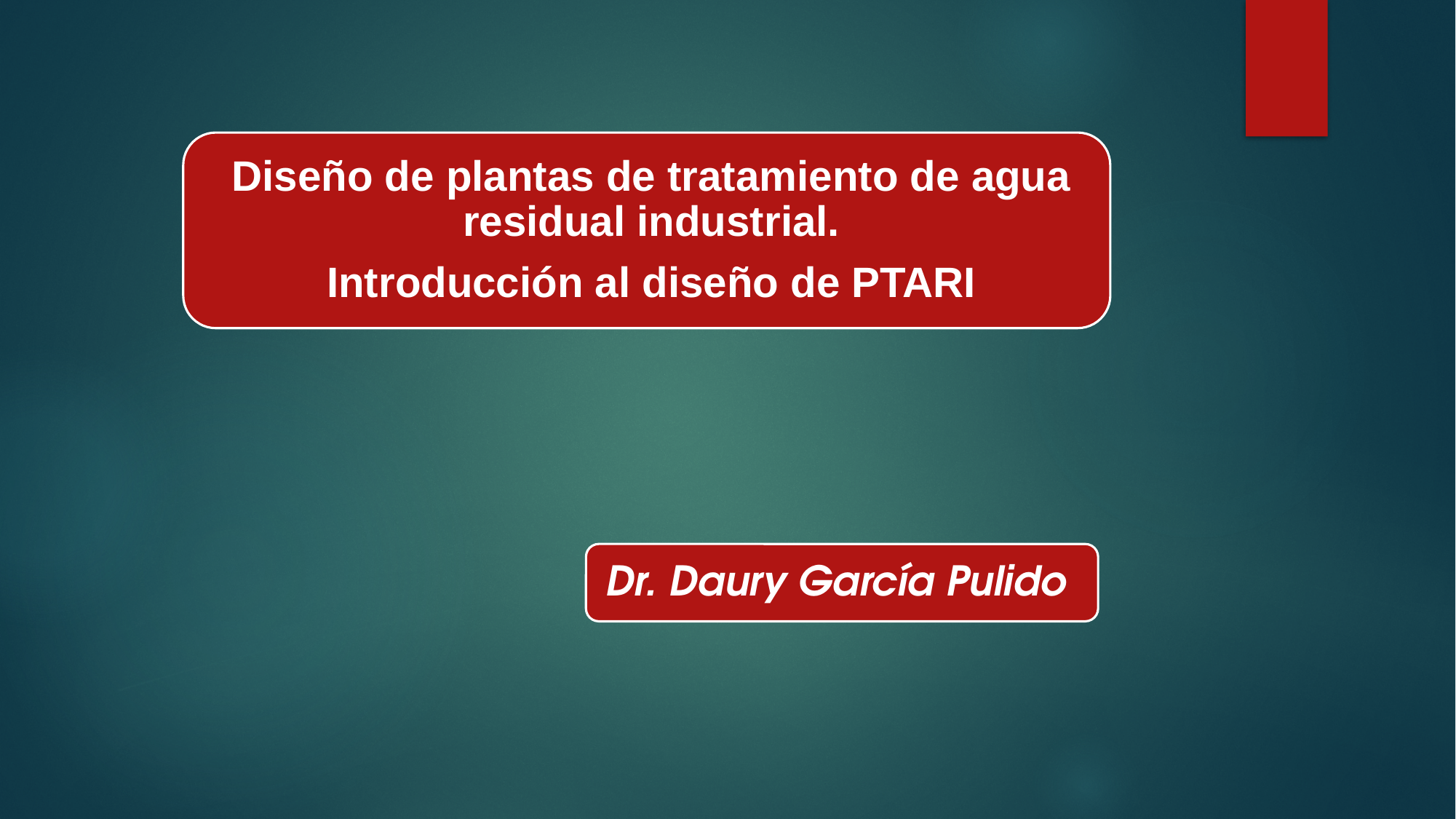

Diseño de plantas de tratamiento de agua residual industrial.
Introducción al diseño de PTARI
Dr. Daury García Pulido